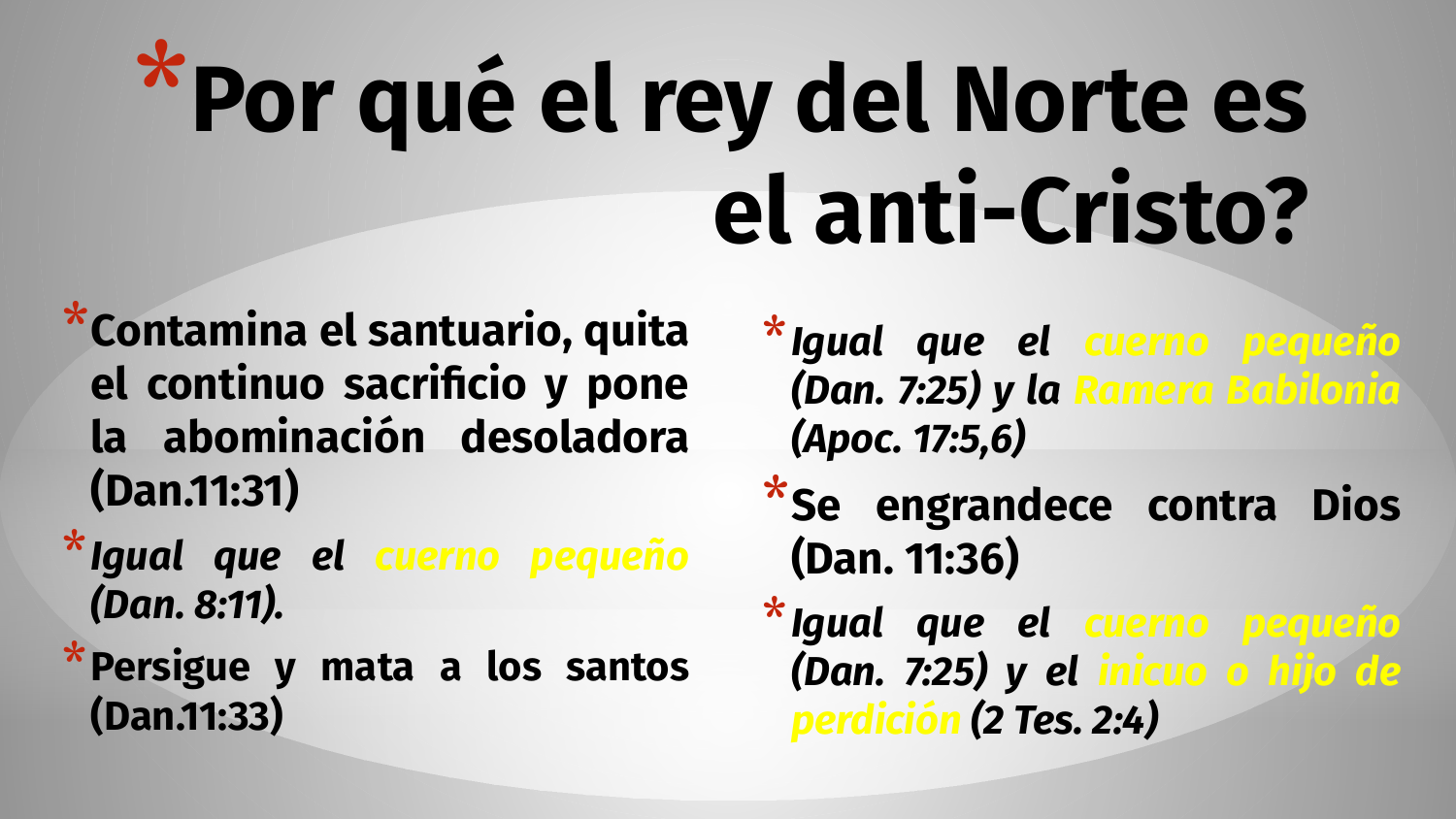

# Por qué el rey del Norte es el anti-Cristo?
Contamina el santuario, quita el continuo sacrificio y pone la abominación desoladora (Dan.11:31)
Igual que el cuerno pequeño (Dan. 8:11).
Persigue y mata a los santos (Dan.11:33)

Igual que el cuerno pequeño (Dan. 7:25) y la Ramera Babilonia (Apoc. 17:5,6)
Se engrandece contra Dios (Dan. 11:36)
Igual que el cuerno pequeño (Dan. 7:25) y el inicuo o hijo de perdición (2 Tes. 2:4)